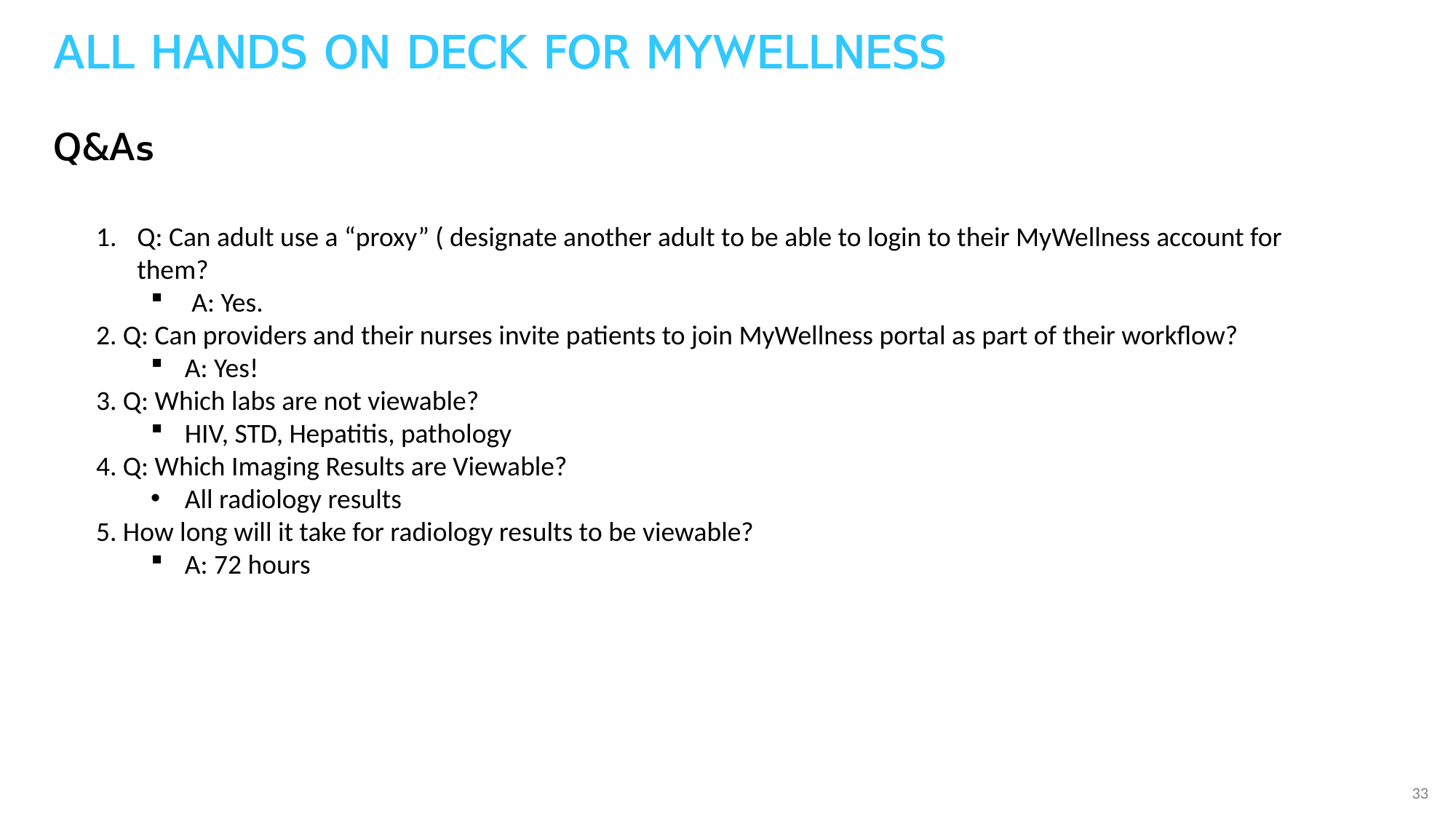

All hands on deck for mywellness

# Q&As

Q: Can adult use a “proxy” ( designate another adult to be able to login to their MyWellness account for them?
A: Yes.
2. Q: Can providers and their nurses invite patients to join MyWellness portal as part of their workflow?
A: Yes!
3. Q: Which labs are not viewable?
HIV, STD, Hepatitis, pathology
4. Q: Which Imaging Results are Viewable?
All radiology results
5. How long will it take for radiology results to be viewable?
A: 72 hours